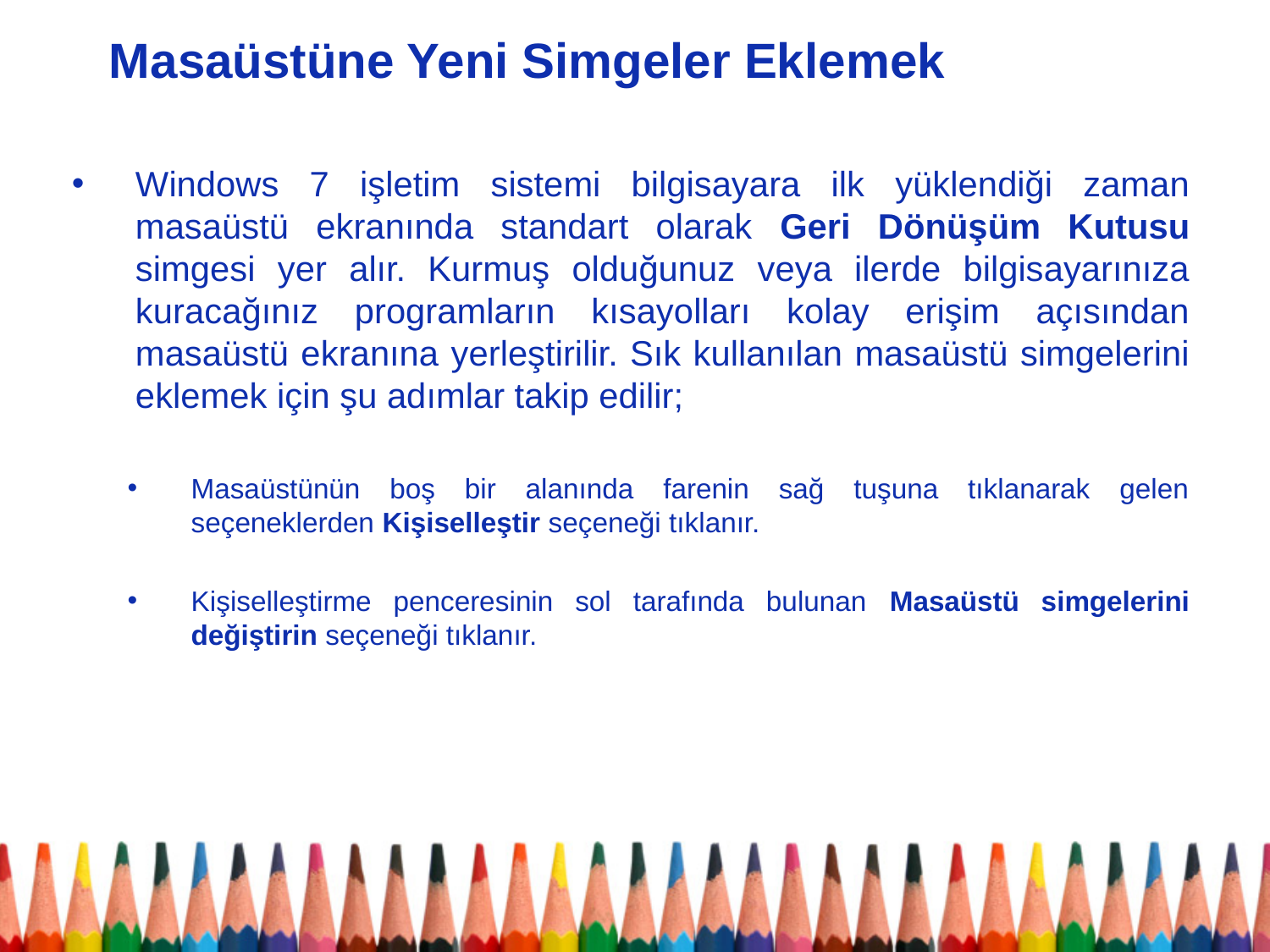

Masaüstüne Yeni Simgeler Eklemek
Windows 7 işletim sistemi bilgisayara ilk yüklendiği zaman masaüstü ekranında standart olarak Geri Dönüşüm Kutusu simgesi yer alır. Kurmuş olduğunuz veya ilerde bilgisayarınıza kuracağınız programların kısayolları kolay erişim açısından masaüstü ekranına yerleştirilir. Sık kullanılan masaüstü simgelerini eklemek için şu adımlar takip edilir;

Masaüstünün boş bir alanında farenin sağ tuşuna tıklanarak gelen seçeneklerden Kişiselleştir seçeneği tıklanır.

Kişiselleştirme penceresinin sol tarafında bulunan Masaüstü simgelerini değiştirin seçeneği tıklanır.